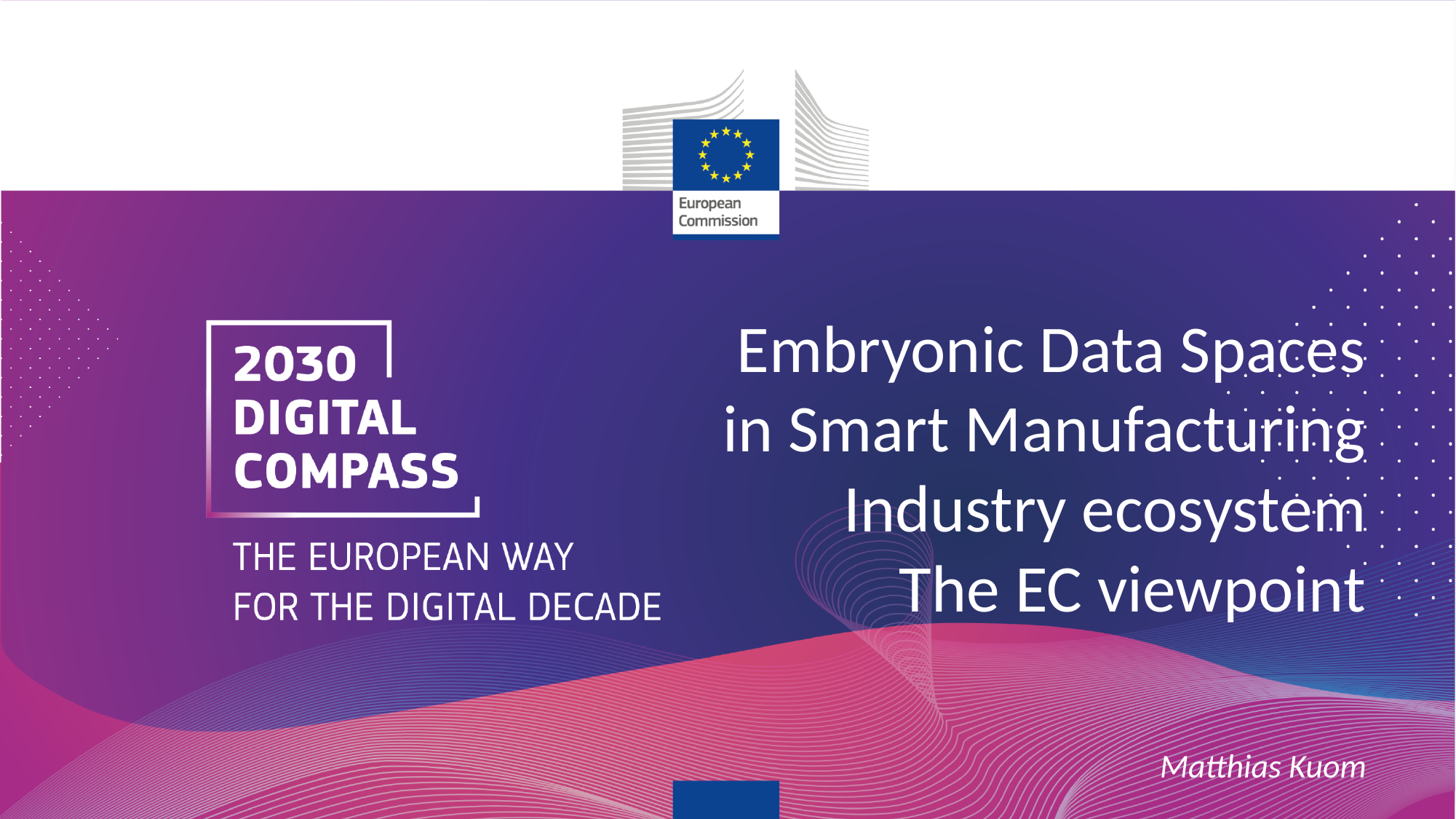

# Embryonic Data Spaces in Smart Manufacturing Industry ecosystem The EC viewpoint
Matthias Kuom